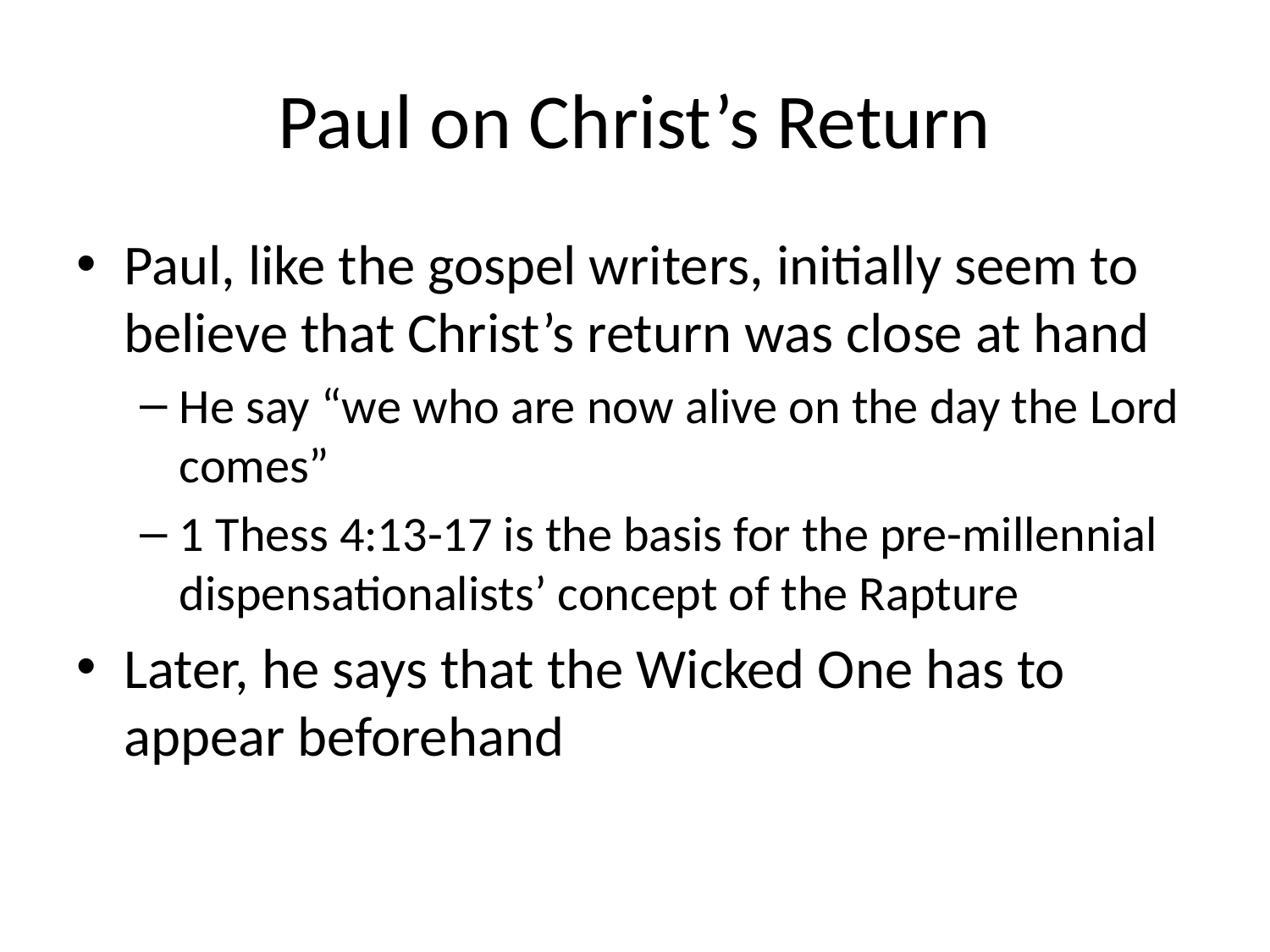

# Paul on Christ’s Return
Paul, like the gospel writers, initially seem to  believe that Christ’s return was close at hand
He say “we who are now alive on the day the Lord comes”
1 Thess 4:13-17 is the basis for the pre-millennial dispensationalists’ concept of the Rapture
Later, he says that the Wicked One has to appear beforehand